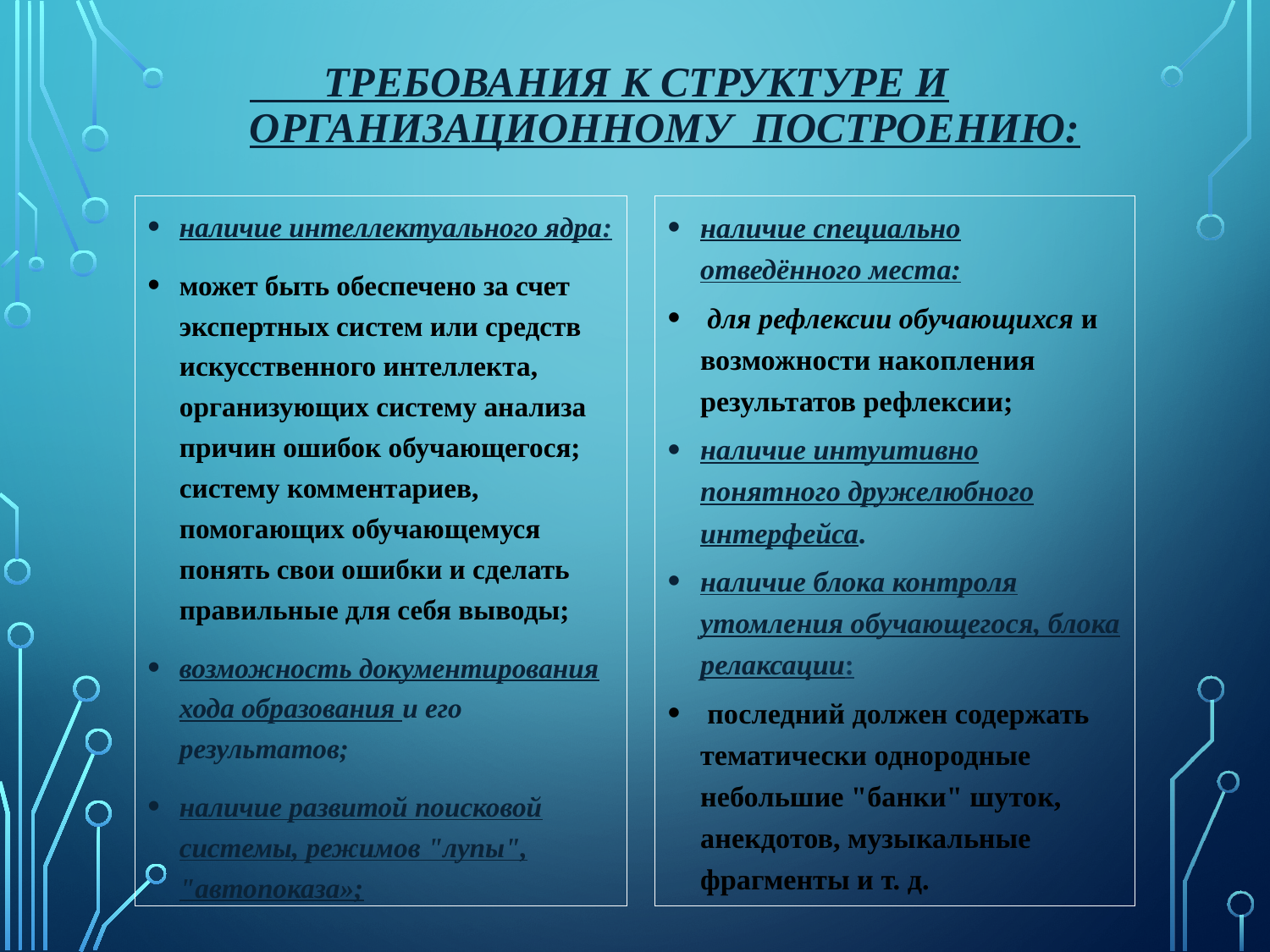

# Требования к структуре и организационному  построению:
наличие интеллектуального ядра:
может быть обеспечено за счет экспертных систем или средств искусственного интеллекта, организующих систему анализа причин ошибок обучающегося; систему комментариев, помогающих обучающемуся понять свои ошибки и сделать правильные для себя выводы;
возможность документирования хода образования и его результатов;
наличие развитой поисковой системы, режимов "лупы", "автопоказа»;

наличие специально отведённого места:
 для рефлексии обучающихся и возможности накопления результатов рефлексии;
наличие интуитивно понятного дружелюбного интерфейса.
наличие блока контроля утомления обучающегося, блока релаксации:
 последний должен содержать тематически однородные небольшие "банки" шуток, анекдотов, музыкальные фрагменты и т. д.